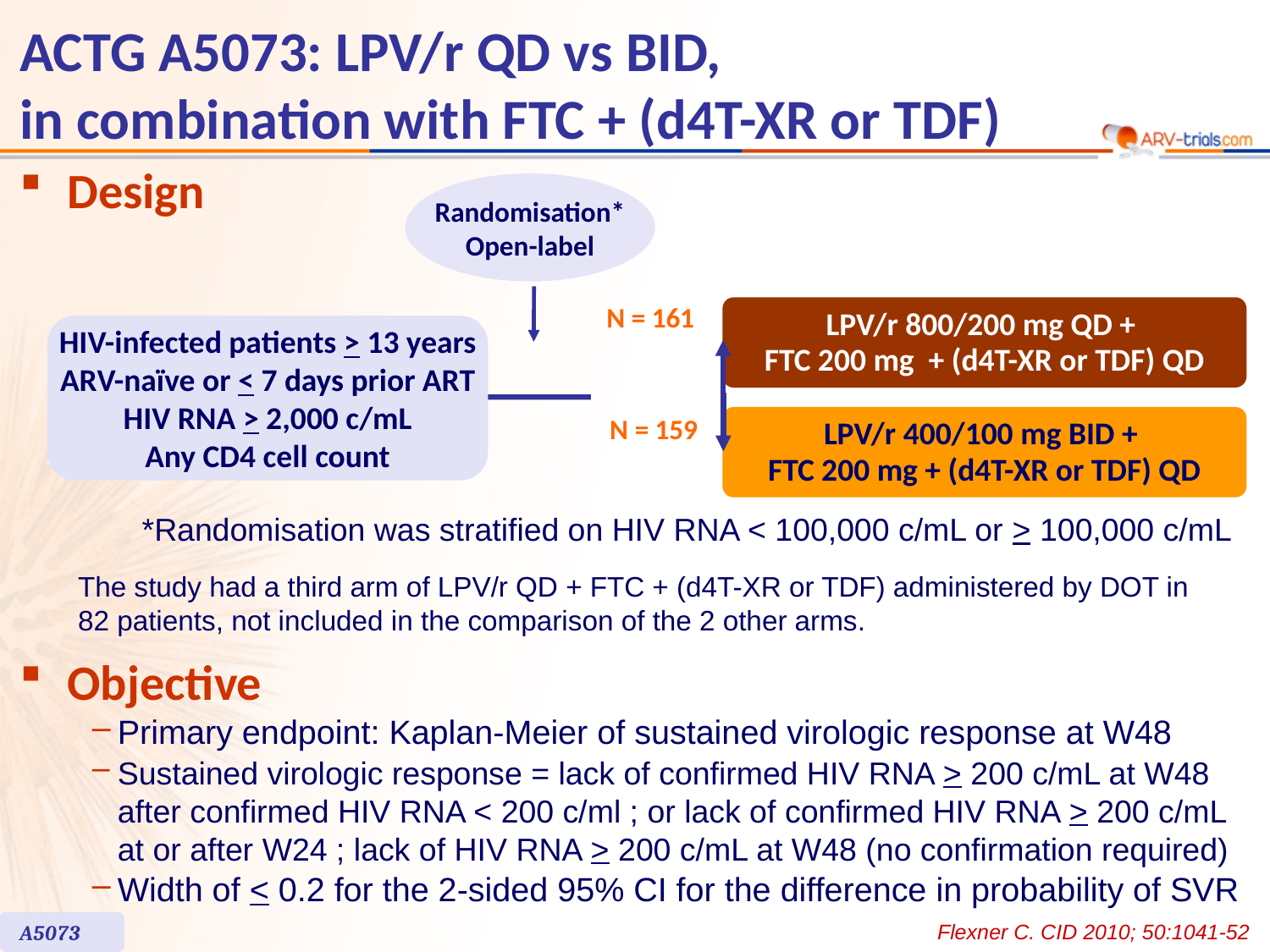

ACTG A5073: LPV/r QD vs BID,
in combination with FTC + (d4T-XR or TDF)
Design
Randomisation*
Open-label
N = 161
LPV/r 800/200 mg QD +
FTC 200 mg  + (d4T-XR or TDF) QD
HIV-infected patients > 13 years
ARV-naïve or < 7 days prior ART
HIV RNA > 2,000 c/mL
Any CD4 cell count

N = 159
LPV/r 400/100 mg BID +
FTC 200 mg + (d4T-XR or TDF) QD
*Randomisation was stratified on HIV RNA < 100,000 c/mL or > 100,000 c/mL
The study had a third arm of LPV/r QD + FTC + (d4T-XR or TDF) administered by DOT in
82 patients, not included in the comparison of the 2 other arms.
Objective
Primary endpoint: Kaplan-Meier of sustained virologic response at W48
Sustained virologic response = lack of confirmed HIV RNA > 200 c/mL at W48 after confirmed HIV RNA < 200 c/ml ; or lack of confirmed HIV RNA > 200 c/mL  at or after W24 ; lack of HIV RNA > 200 c/mL at W48 (no confirmation required)
Width of < 0.2 for the 2-sided 95% CI for the difference in probability of SVR

A5073
Flexner C. CID 2010; 50:1041-52